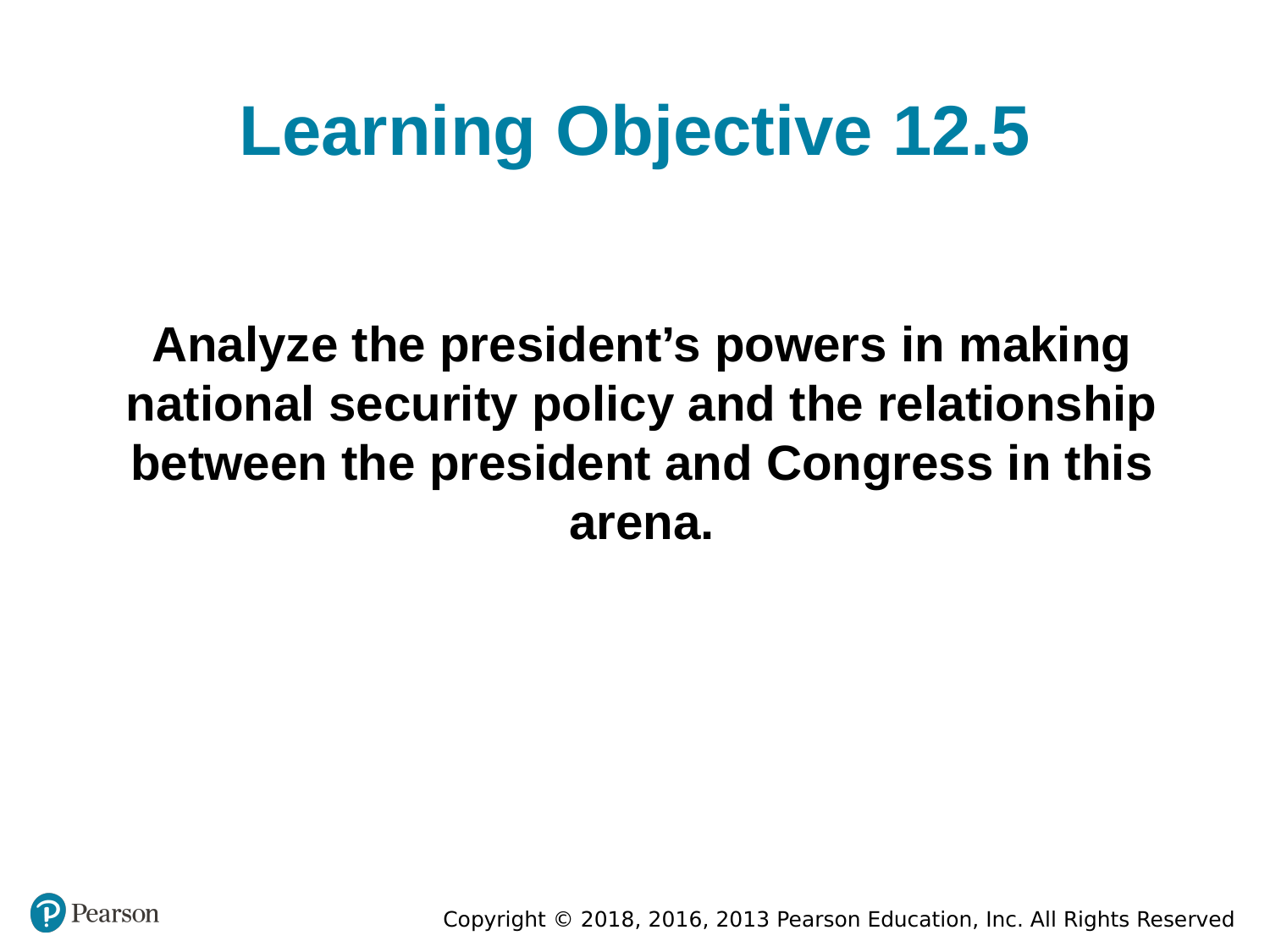

# Learning Objective 12.5

Analyze the president’s powers in making national security policy and the relationship between the president and Congress in this arena.